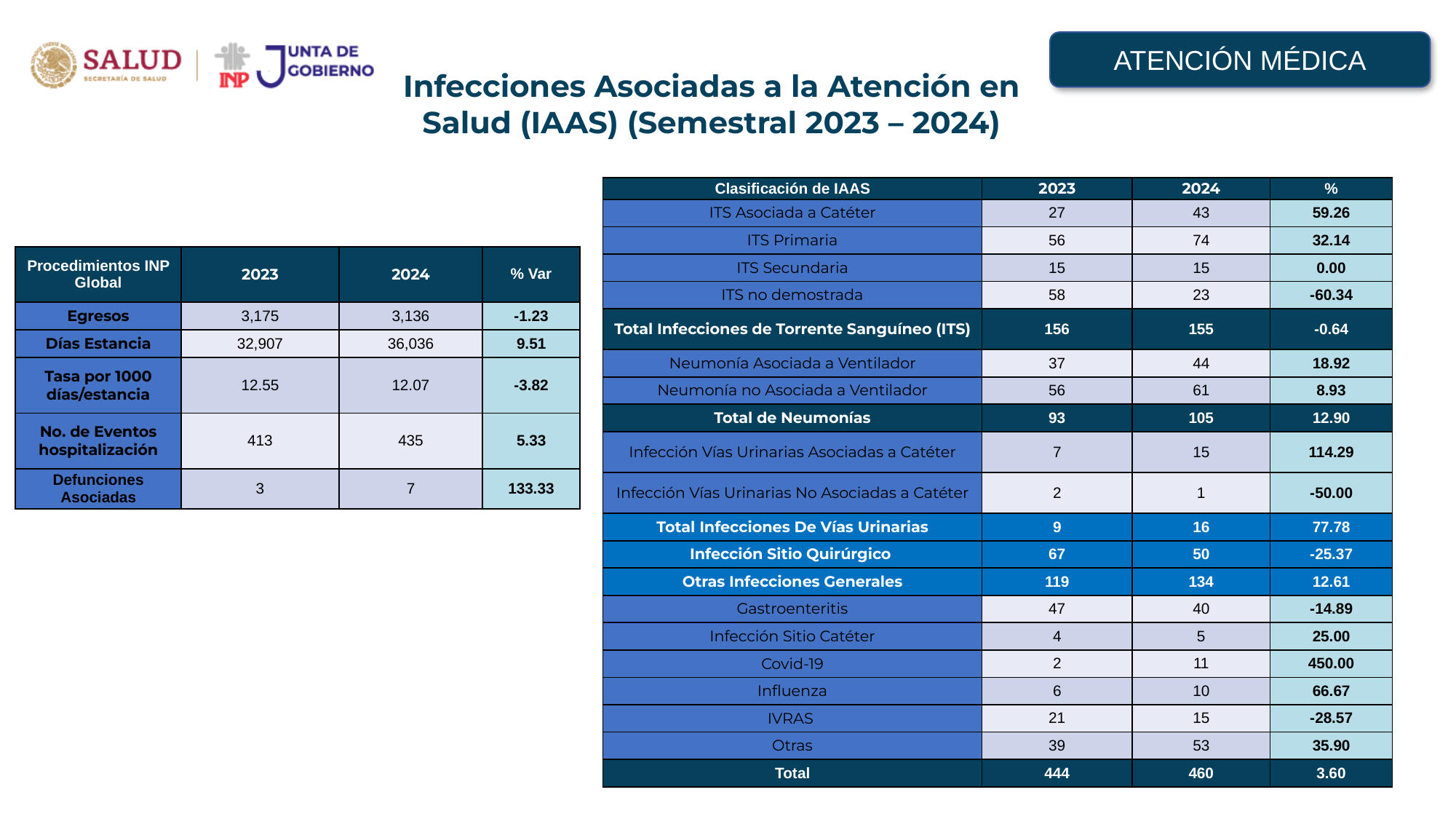

ATENCIÓN MÉDICA
Infecciones Asociadas a la Atención en Salud (IAAS) (Semestral 2023 – 2024)
| Clasificación de IAAS | 2023 | 2024 | % |
| --- | --- | --- | --- |
| ITS Asociada a Catéter | 27 | 43 | 59.26 |
| ITS Primaria | 56 | 74 | 32.14 |
| ITS Secundaria | 15 | 15 | 0.00 |
| ITS no demostrada | 58 | 23 | -60.34 |
| Total Infecciones de Torrente Sanguíneo (ITS) | 156 | 155 | -0.64 |
| Neumonía Asociada a Ventilador | 37 | 44 | 18.92 |
| Neumonía no Asociada a Ventilador | 56 | 61 | 8.93 |
| Total de Neumonías | 93 | 105 | 12.90 |
| Infección Vías Urinarias Asociadas a Catéter | 7 | 15 | 114.29 |
| Infección Vías Urinarias No Asociadas a Catéter | 2 | 1 | -50.00 |
| Total Infecciones De Vías Urinarias | 9 | 16 | 77.78 |
| Infección Sitio Quirúrgico | 67 | 50 | -25.37 |
| Otras Infecciones Generales | 119 | 134 | 12.61 |
| Gastroenteritis | 47 | 40 | -14.89 |
| Infección Sitio Catéter | 4 | 5 | 25.00 |
| Covid-19 | 2 | 11 | 450.00 |
| Influenza | 6 | 10 | 66.67 |
| IVRAS | 21 | 15 | -28.57 |
| Otras | 39 | 53 | 35.90 |
| Total | 444 | 460 | 3.60 |
| Procedimientos INP Global | 2023 | 2024 | % Var |
| --- | --- | --- | --- |
| Egresos | 3,175 | 3,136 | -1.23 |
| Días Estancia | 32,907 | 36,036 | 9.51 |
| Tasa por 1000 días/estancia | 12.55 | 12.07 | -3.82 |
| No. de Eventos hospitalización | 413 | 435 | 5.33 |
| Defunciones Asociadas | 3 | 7 | 133.33 |